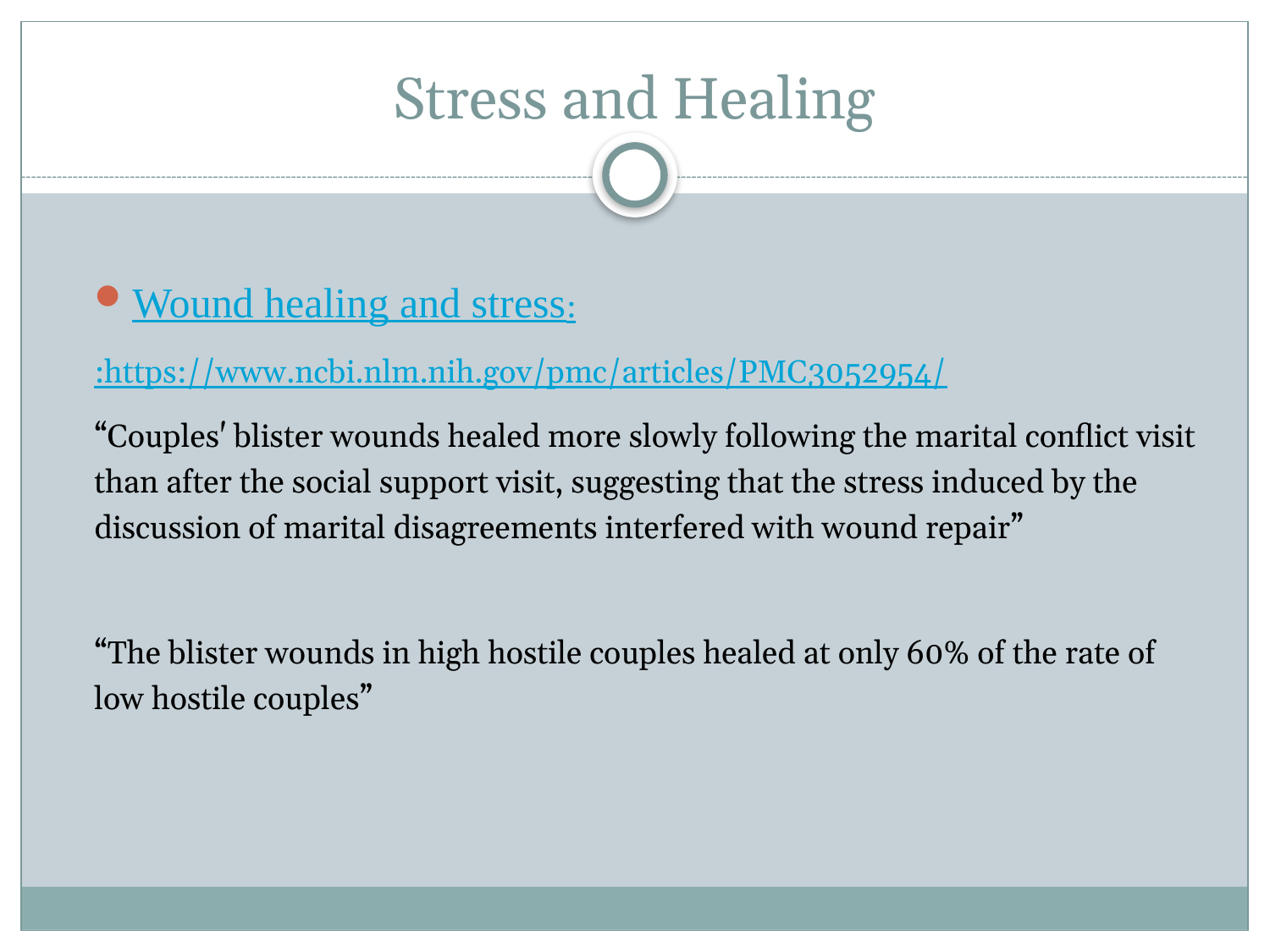

# Stress and Healing

Wound healing and stress:
:https://www.ncbi.nlm.nih.gov/pmc/articles/PMC3052954/
“Couples' blister wounds healed more slowly following the marital conflict visit than after the social support visit, suggesting that the stress induced by the discussion of marital disagreements interfered with wound repair”

“The blister wounds in high hostile couples healed at only 60% of the rate of low hostile couples”